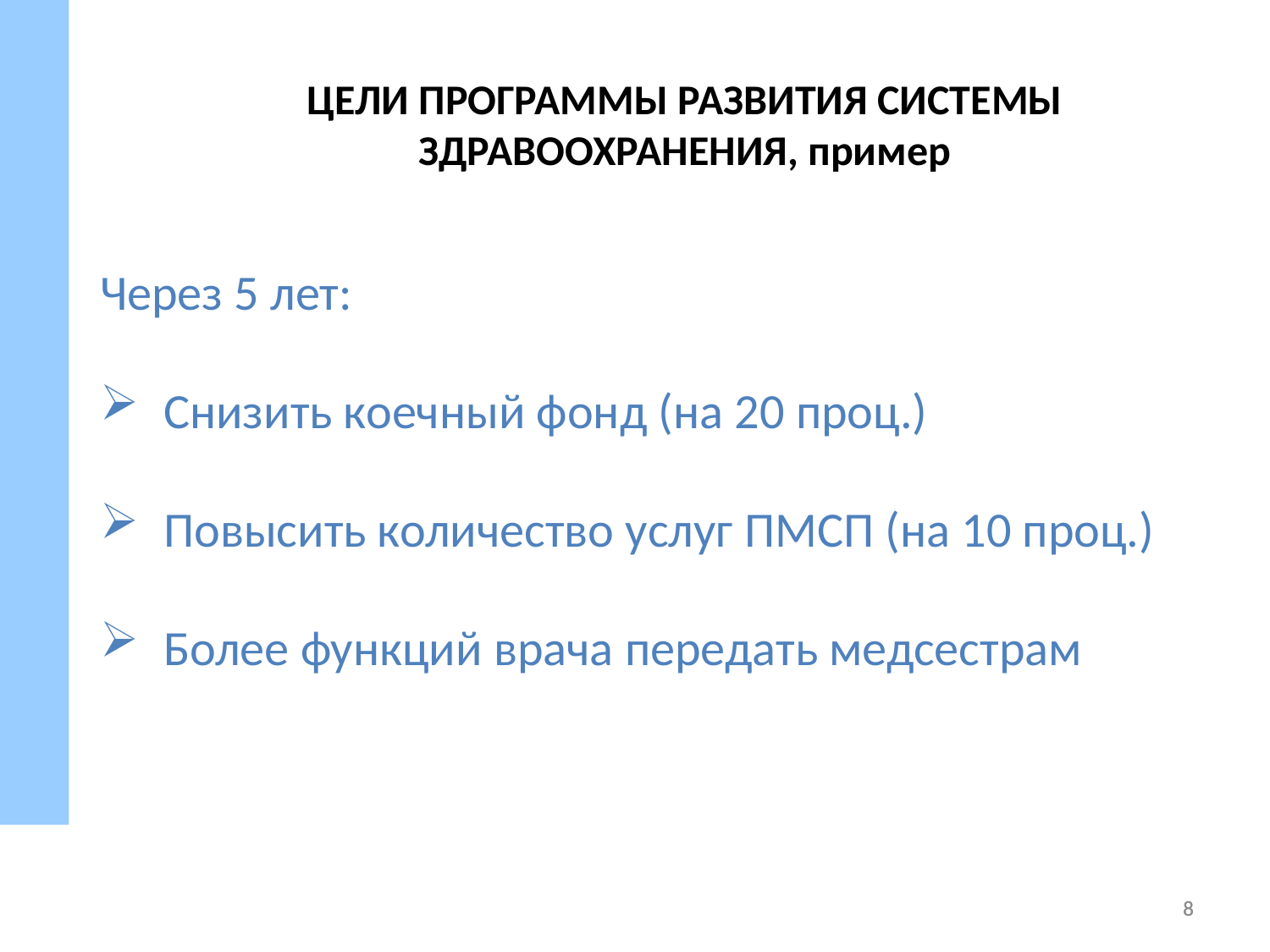

ЦЕЛИ ПРОГРАММЫ РАЗВИТИЯ СИСТЕМЫ ЗДРАВООХРАНЕНИЯ, пример

Через 5 лет:

Снизить коечный фонд (на 20 проц.)

Повысить количество услуг ПМСП (на 10 проц.)

Более функций врача передать медсестрам

8
8